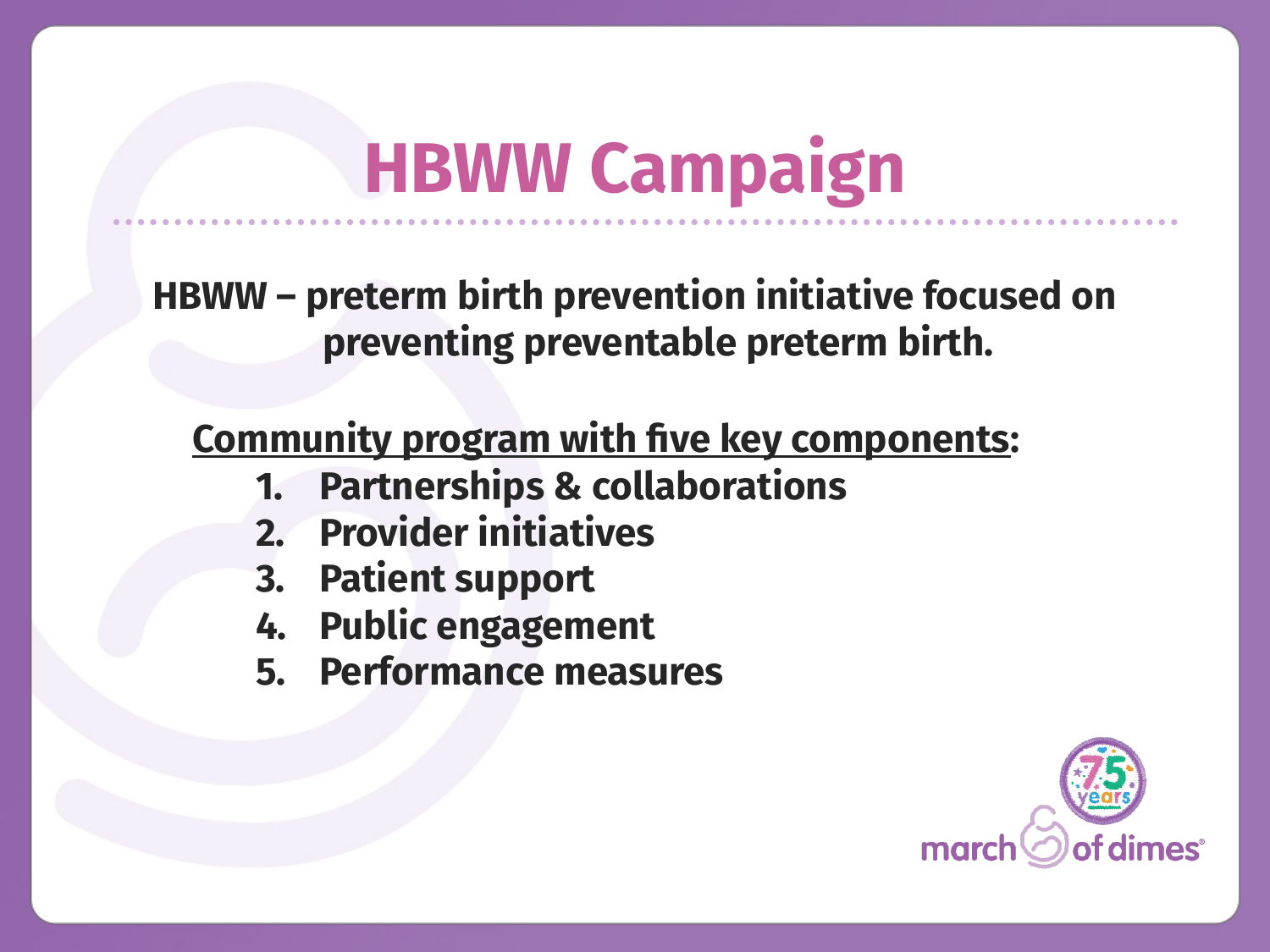

# HBWW Campaign
HBWW – preterm birth prevention initiative focused on preventing preventable preterm birth.

Community program with five key components:
Partnerships & collaborations
Provider initiatives
Patient support
Public engagement
Performance measures